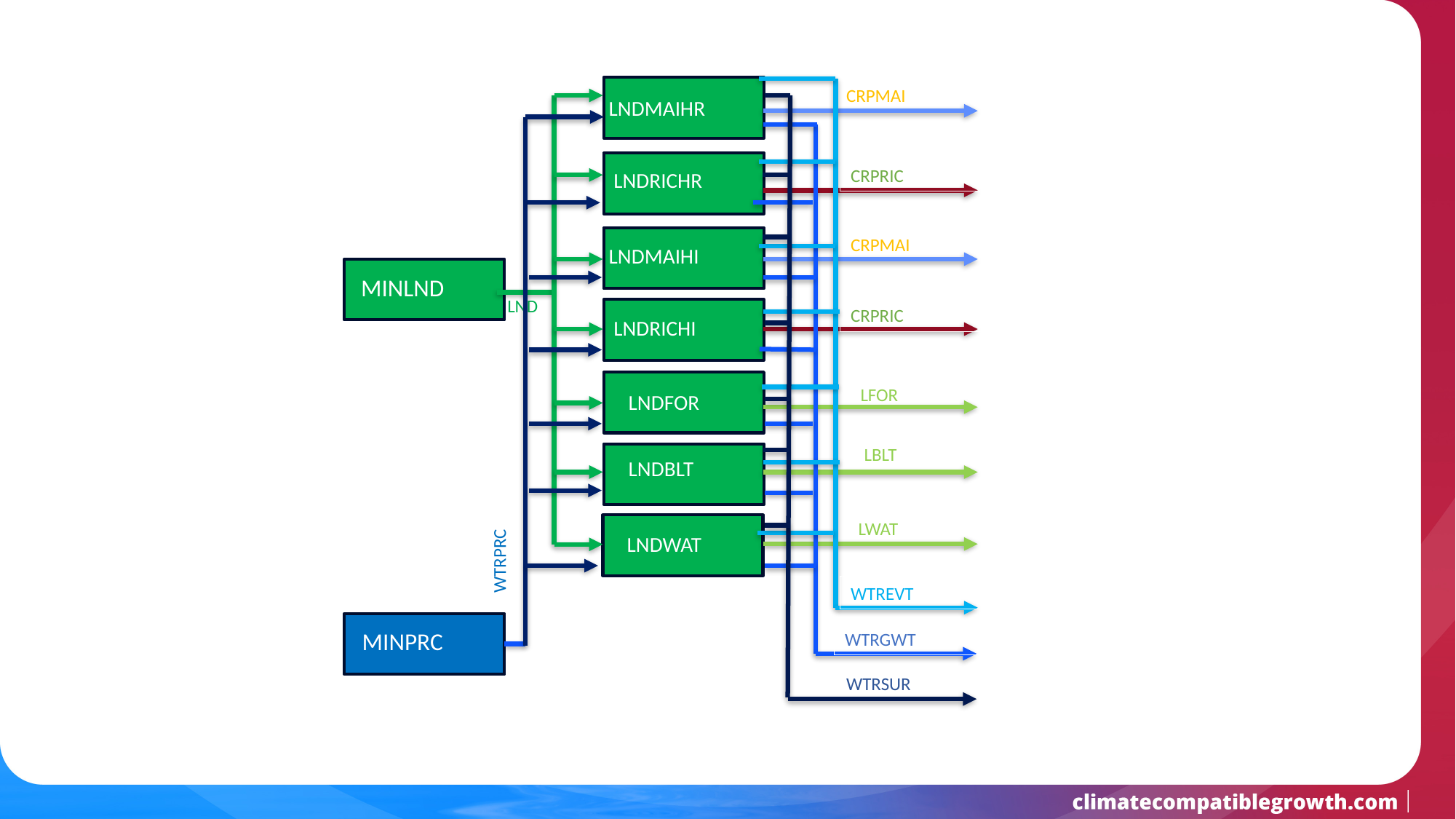

CRPMAI
LNDMAIHR

CRPRIC
LNDRICHR

CRPMAI
LNDMAIHI

MINLND
LND
CRPRIC

LNDRICHI

LFOR
LNDFOR
LBLT

LNDBLT
LWAT
WTRPRC

LNDWAT
WTREVT

MINPRC

WTRGWT
WTRSUR
MINPRC